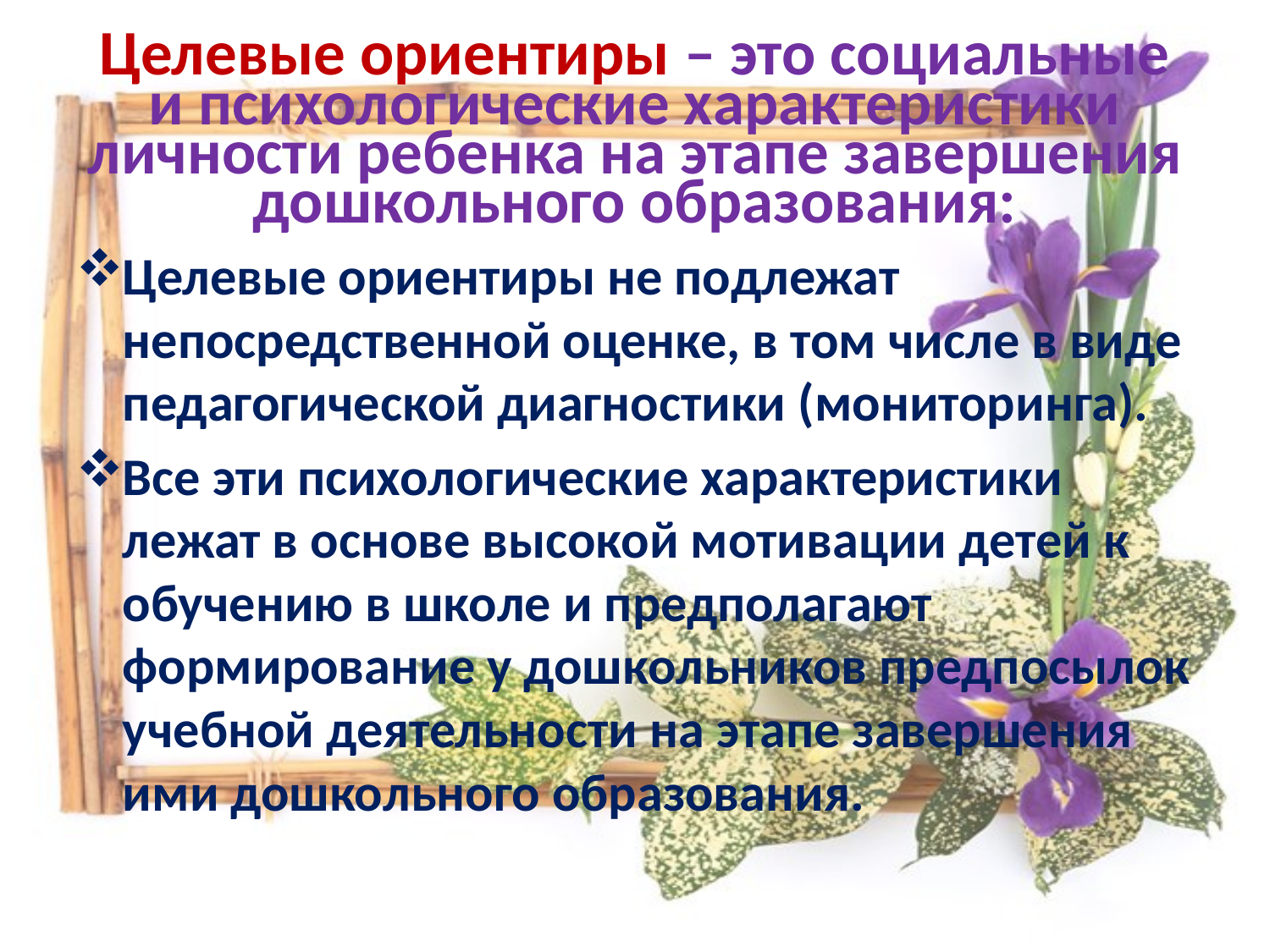

# Целевые ориентиры – это социальные и психологические характеристики личности ребенка на этапе завершения дошкольного образования:
Целевые ориентиры не подлежат непосредственной оценке, в том числе в виде педагогической диагностики (мониторинга).
Все эти психологические характеристики лежат в основе высокой мотивации детей к обучению в школе и предполагают формирование у дошкольников предпосылок учебной деятельности на этапе завершения ими дошкольного образования.